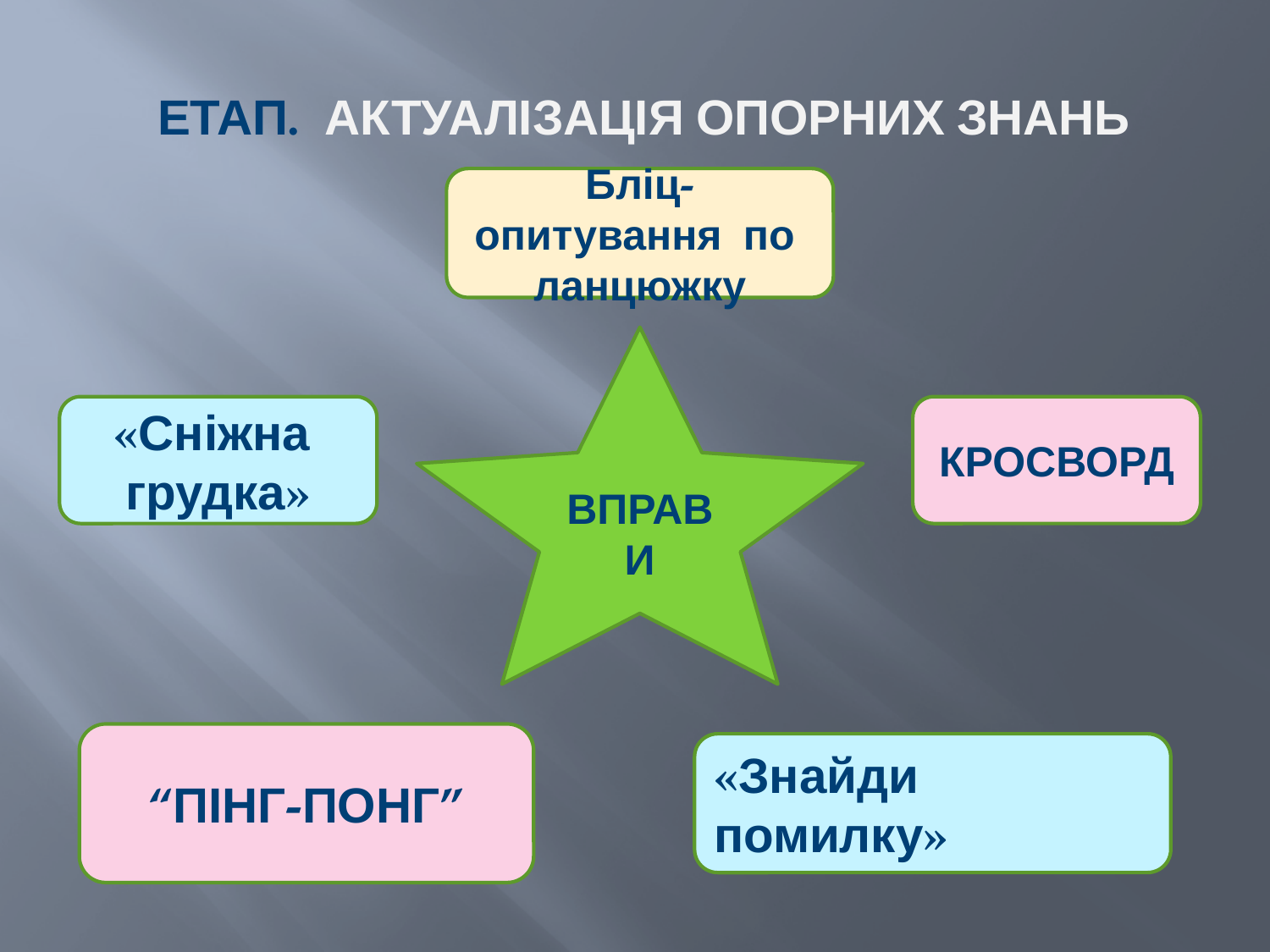

ЕТАП.  АКТУАЛІЗАЦІЯ ОПОРНИХ ЗНАНЬ
Бліц-опитування  по  ланцюжку
ВПРАВИ
«Сніжна  грудка»
КРОСВОРД
“ПІНГ-ПОНГ”
«Знайди  помилку»